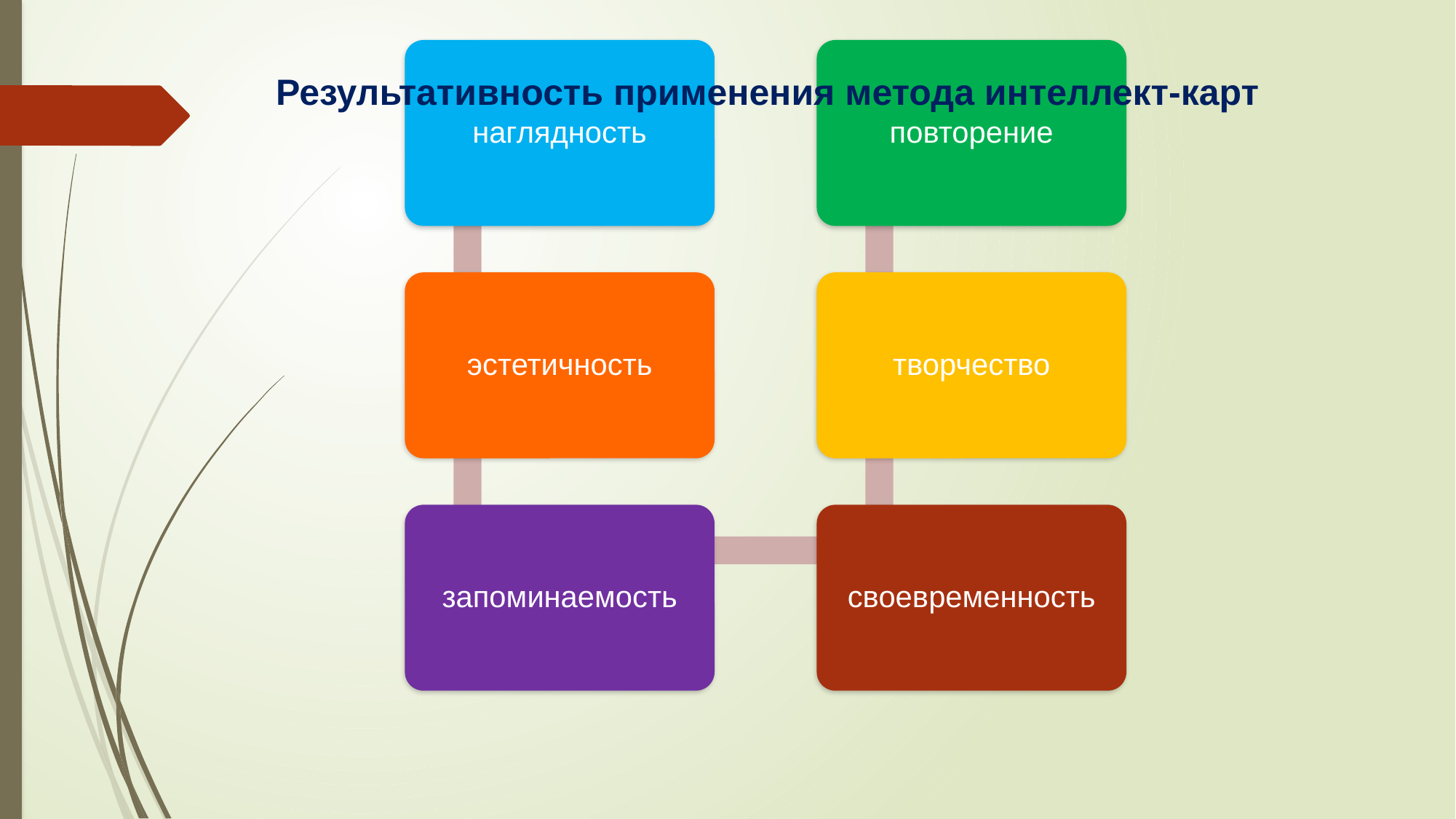

наглядность
эстетичность
запоминаемость
своевременность
творчество
повторение
Результативность применения метода интеллект-карт